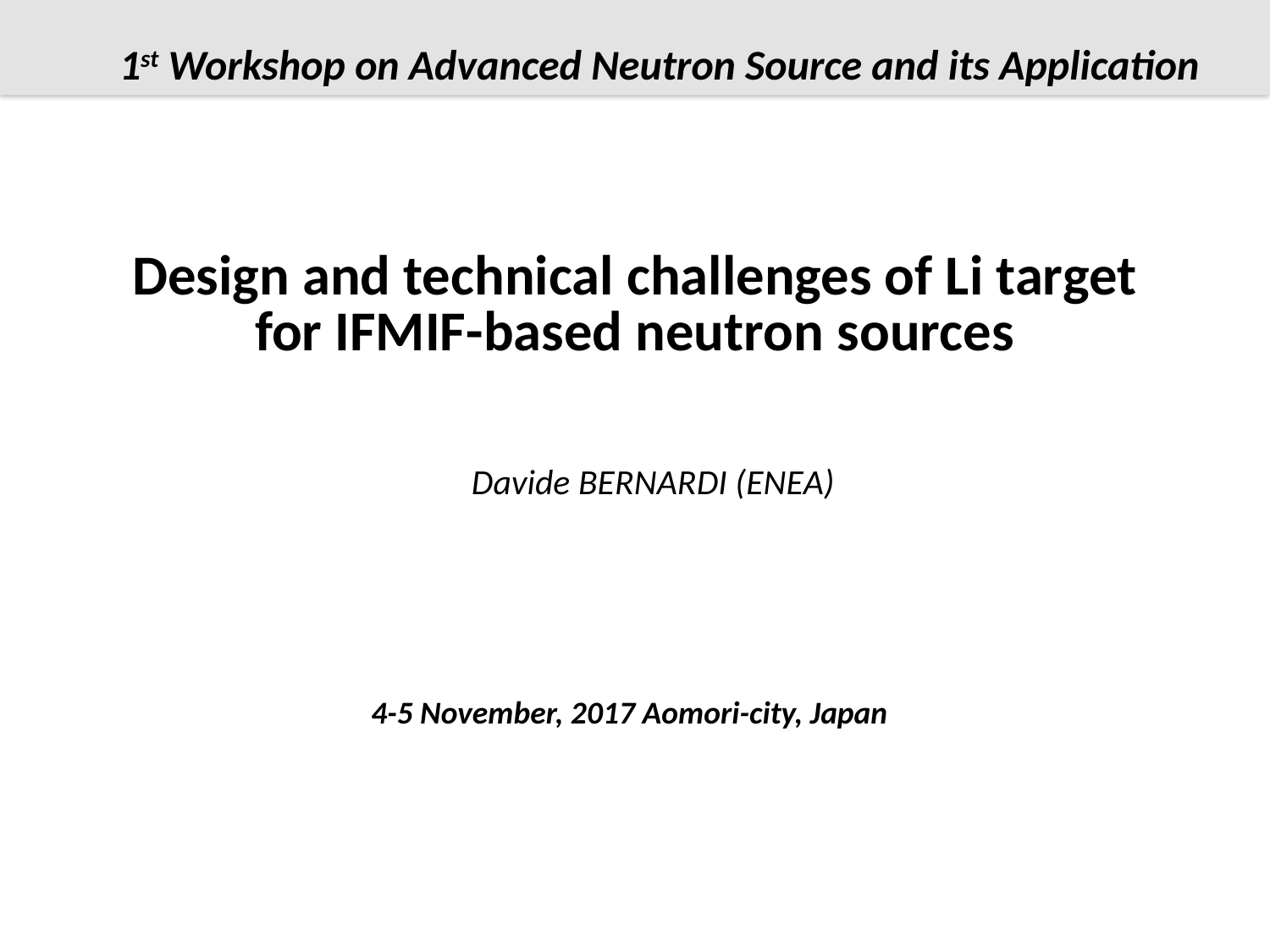

1st Workshop on Advanced Neutron Source and its Application
Design and technical challenges of Li target for IFMIF-based neutron sources
Davide BERNARDI (ENEA)
4-5 November, 2017 Aomori-city, Japan